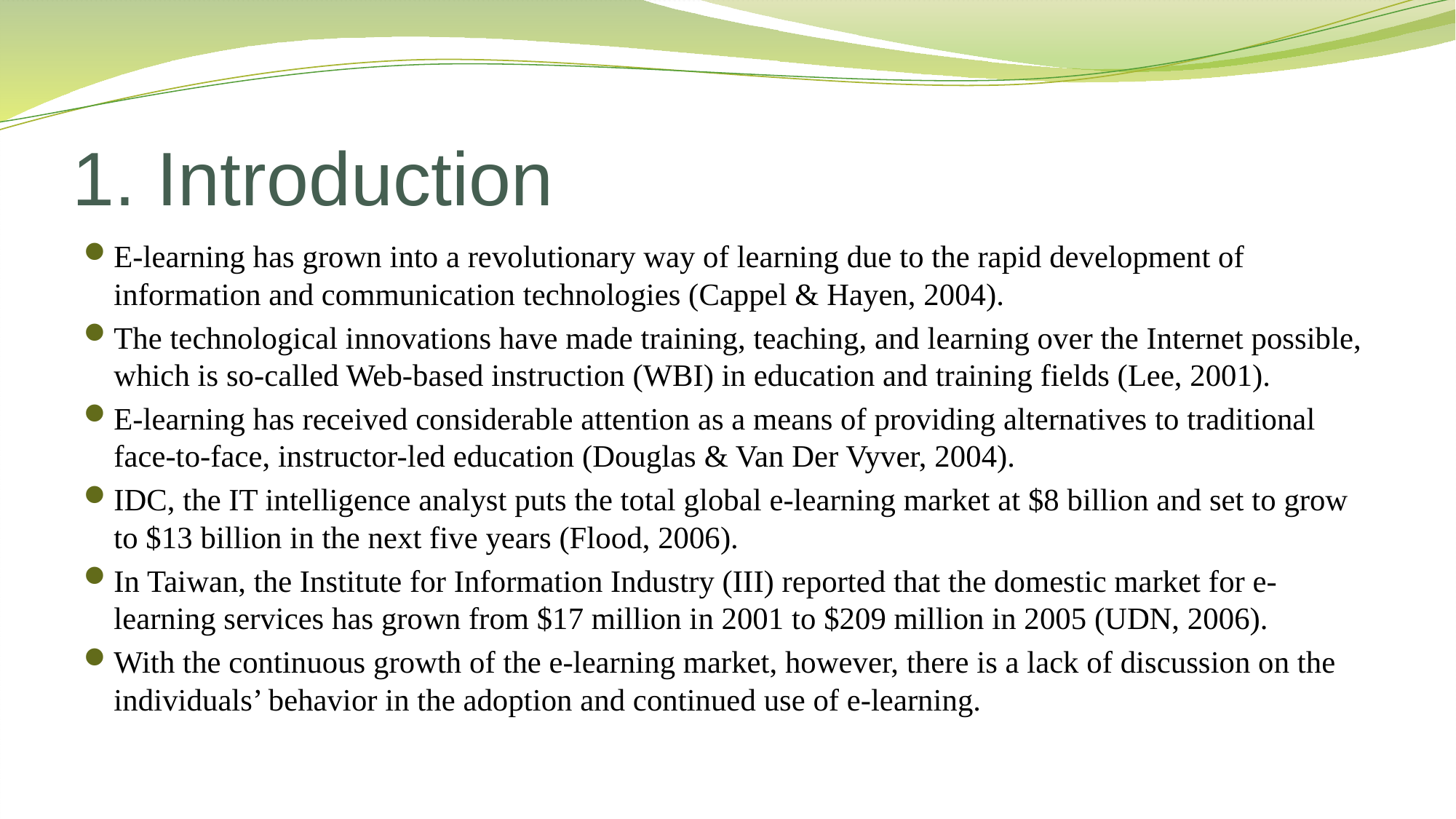

# 1. Introduction
E-learning has grown into a revolutionary way of learning due to the rapid development of information and communication technologies (Cappel & Hayen, 2004).
The technological innovations have made training, teaching, and learning over the Internet possible, which is so-called Web-based instruction (WBI) in education and training fields (Lee, 2001).
E-learning has received considerable attention as a means of providing alternatives to traditional face-to-face, instructor-led education (Douglas & Van Der Vyver, 2004).
IDC, the IT intelligence analyst puts the total global e-learning market at $8 billion and set to grow to $13 billion in the next five years (Flood, 2006).
In Taiwan, the Institute for Information Industry (III) reported that the domestic market for e-learning services has grown from $17 million in 2001 to $209 million in 2005 (UDN, 2006).
With the continuous growth of the e-learning market, however, there is a lack of discussion on the individuals’ behavior in the adoption and continued use of e-learning.